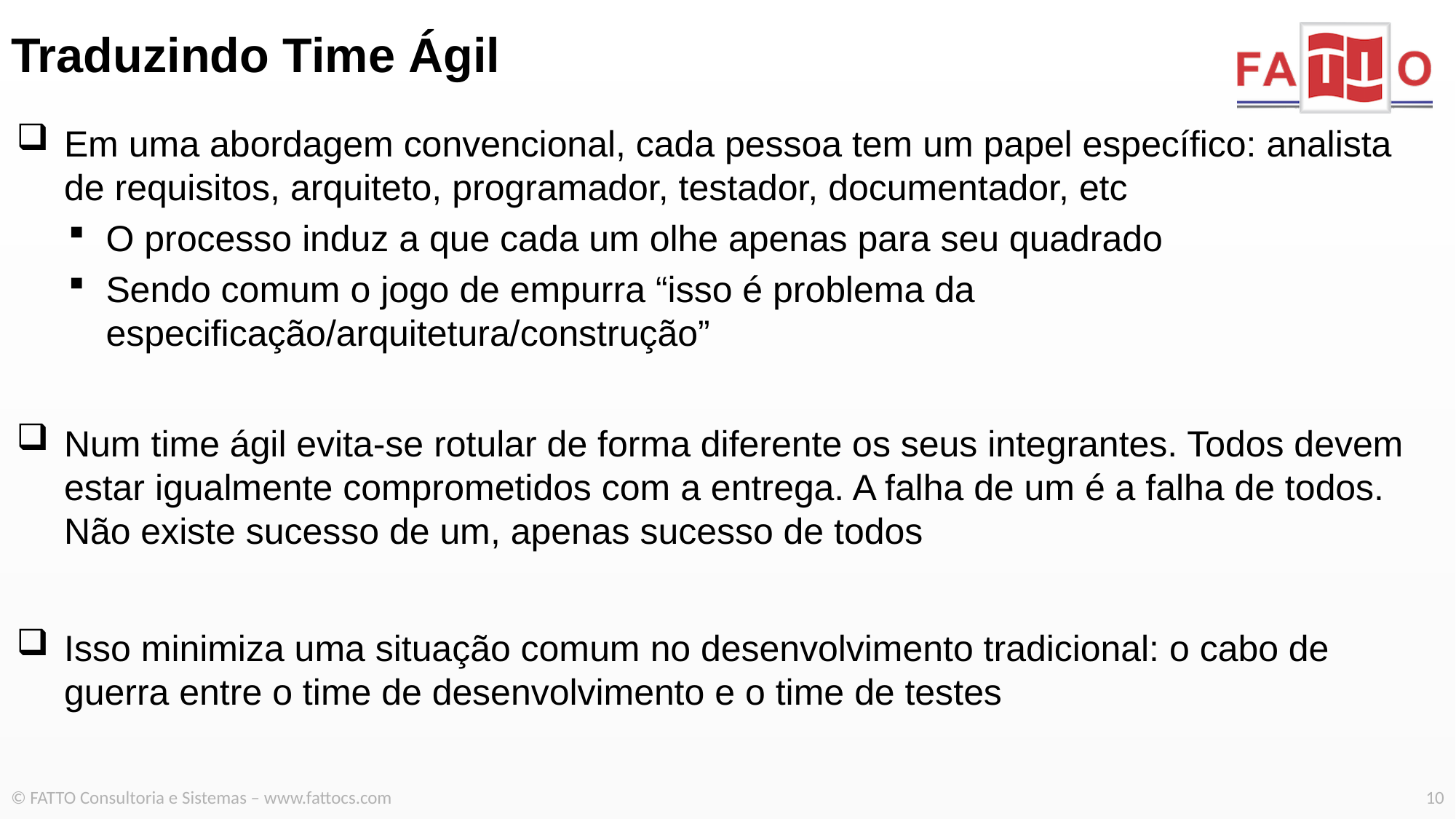

# Traduzindo Time Ágil
Em uma abordagem convencional, cada pessoa tem um papel específico: analista de requisitos, arquiteto, programador, testador, documentador, etc
O processo induz a que cada um olhe apenas para seu quadrado
Sendo comum o jogo de empurra “isso é problema da especificação/arquitetura/construção”

Num time ágil evita-se rotular de forma diferente os seus integrantes. Todos devem estar igualmente comprometidos com a entrega. A falha de um é a falha de todos. Não existe sucesso de um, apenas sucesso de todos

Isso minimiza uma situação comum no desenvolvimento tradicional: o cabo de guerra entre o time de desenvolvimento e o time de testes

© FATTO Consultoria e Sistemas – www.fattocs.com
10